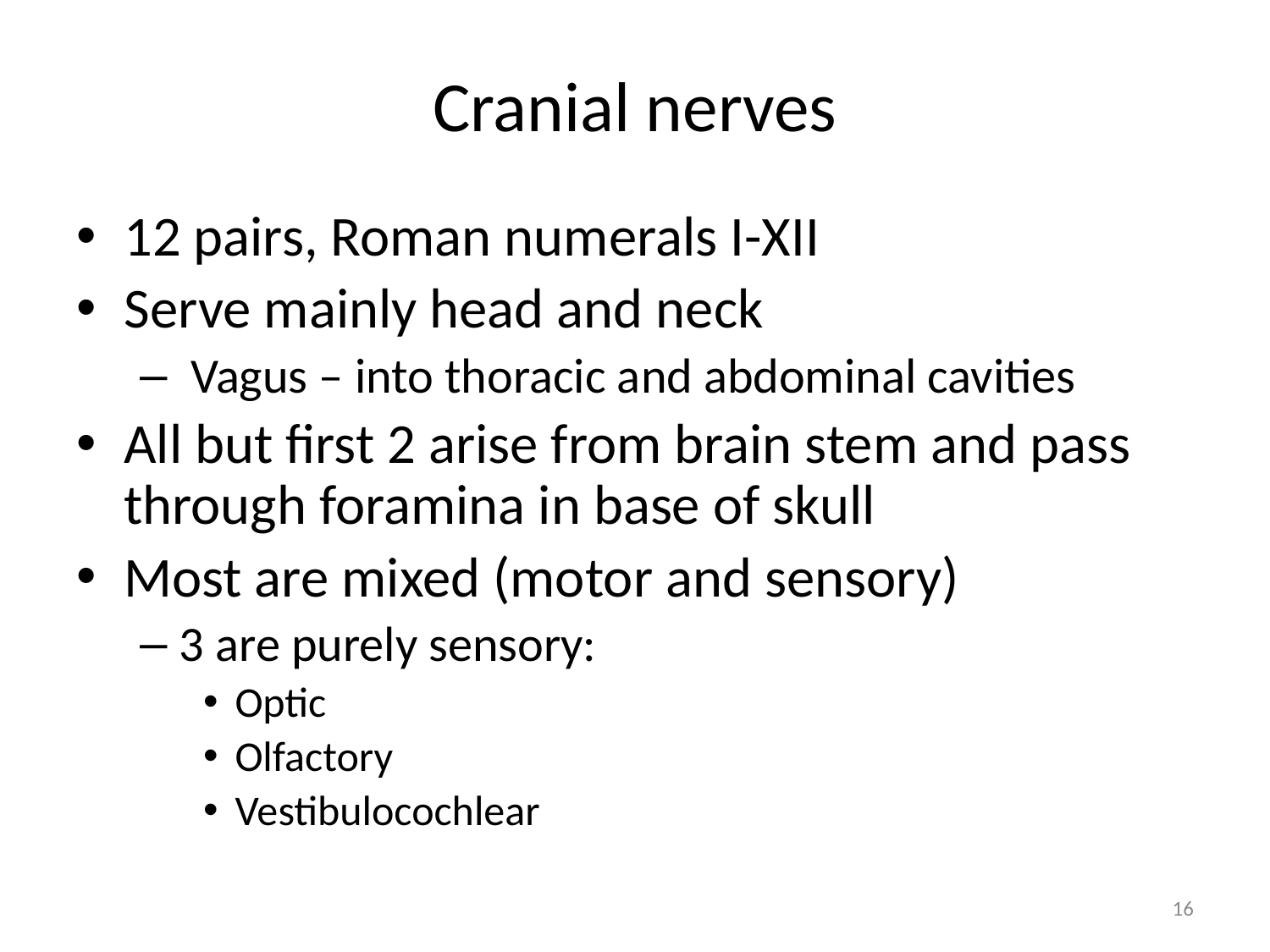

# Cranial nerves
12 pairs, Roman numerals I-XII
Serve mainly head and neck
 Vagus – into thoracic and abdominal cavities
All but first 2 arise from brain stem and pass through foramina in base of skull
Most are mixed (motor and sensory)
3 are purely sensory:
Optic
Olfactory
Vestibulocochlear
16